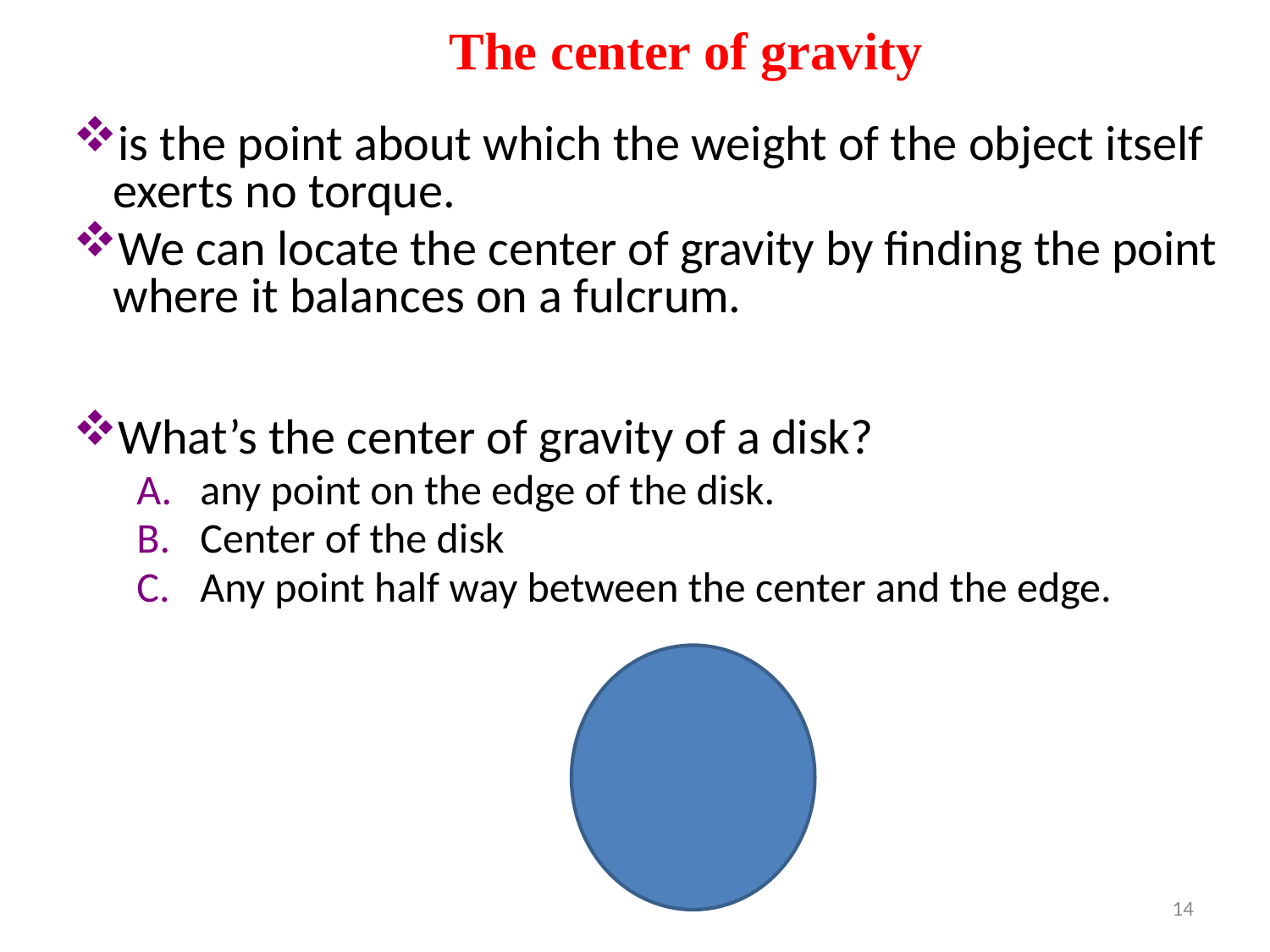

The center of gravity
is the point about which the weight of the object itself exerts no torque.
We can locate the center of gravity by finding the point where it balances on a fulcrum.

What’s the center of gravity of a disk?
any point on the edge of the disk.
Center of the disk
Any point half way between the center and the edge.

14